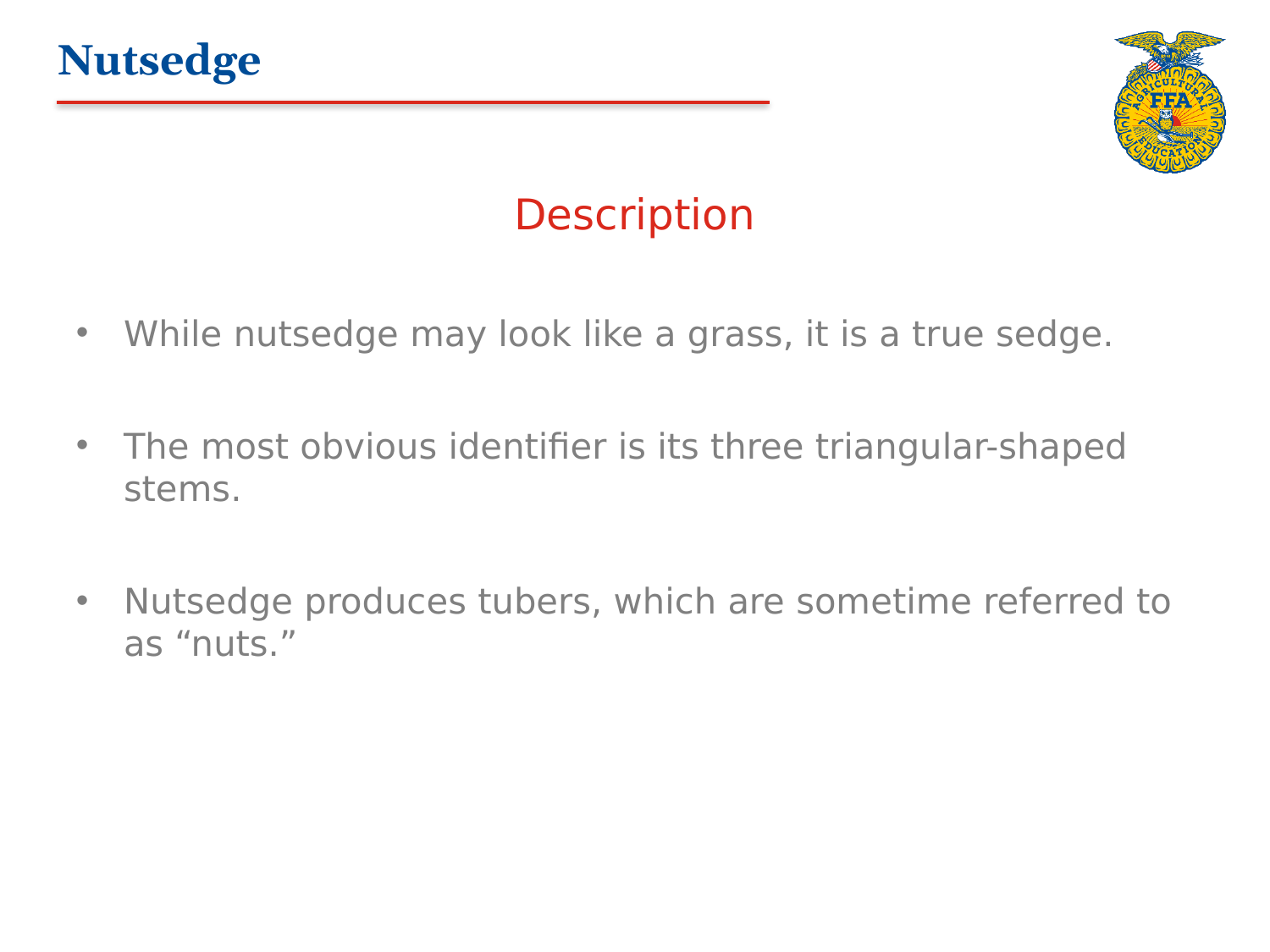

# Nutsedge
Description
While nutsedge may look like a grass, it is a true sedge.

The most obvious identifier is its three triangular-shaped stems.

Nutsedge produces tubers, which are sometime referred to as “nuts.”